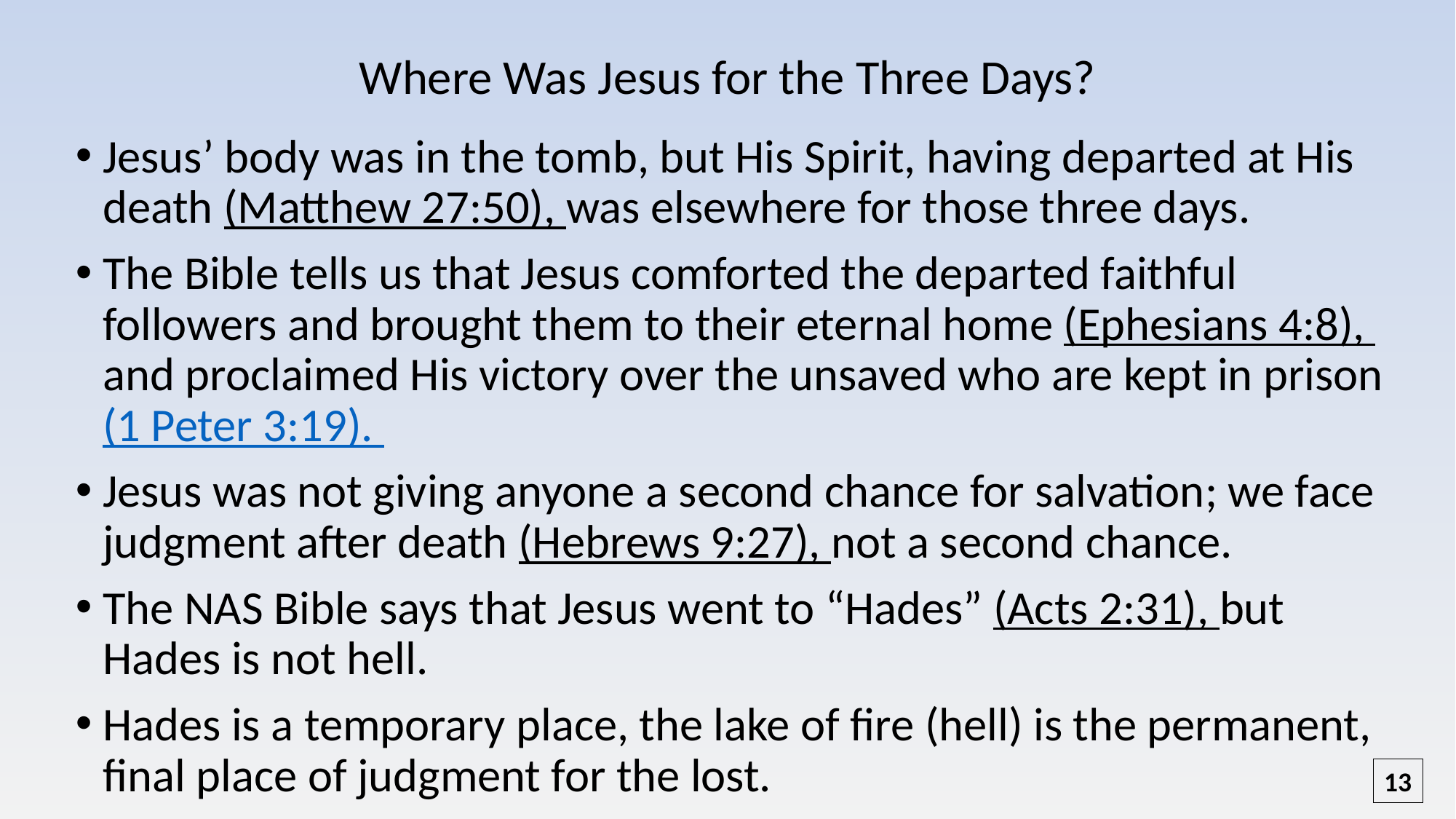

# Where Was Jesus for the Three Days?
Jesus’ body was in the tomb, but His Spirit, having departed at His death (Matthew 27:50), was elsewhere for those three days.
The Bible tells us that Jesus comforted the departed faithful followers and brought them to their eternal home (Ephesians 4:8), and proclaimed His victory over the unsaved who are kept in prison  (1 Peter 3:19).
Jesus was not giving anyone a second chance for salvation; we face judgment after death (Hebrews 9:27), not a second chance.
The NAS Bible says that Jesus went to “Hades” (Acts 2:31), but Hades is not hell.
Hades is a temporary place, the lake of fire (hell) is the permanent, final place of judgment for the lost.

13